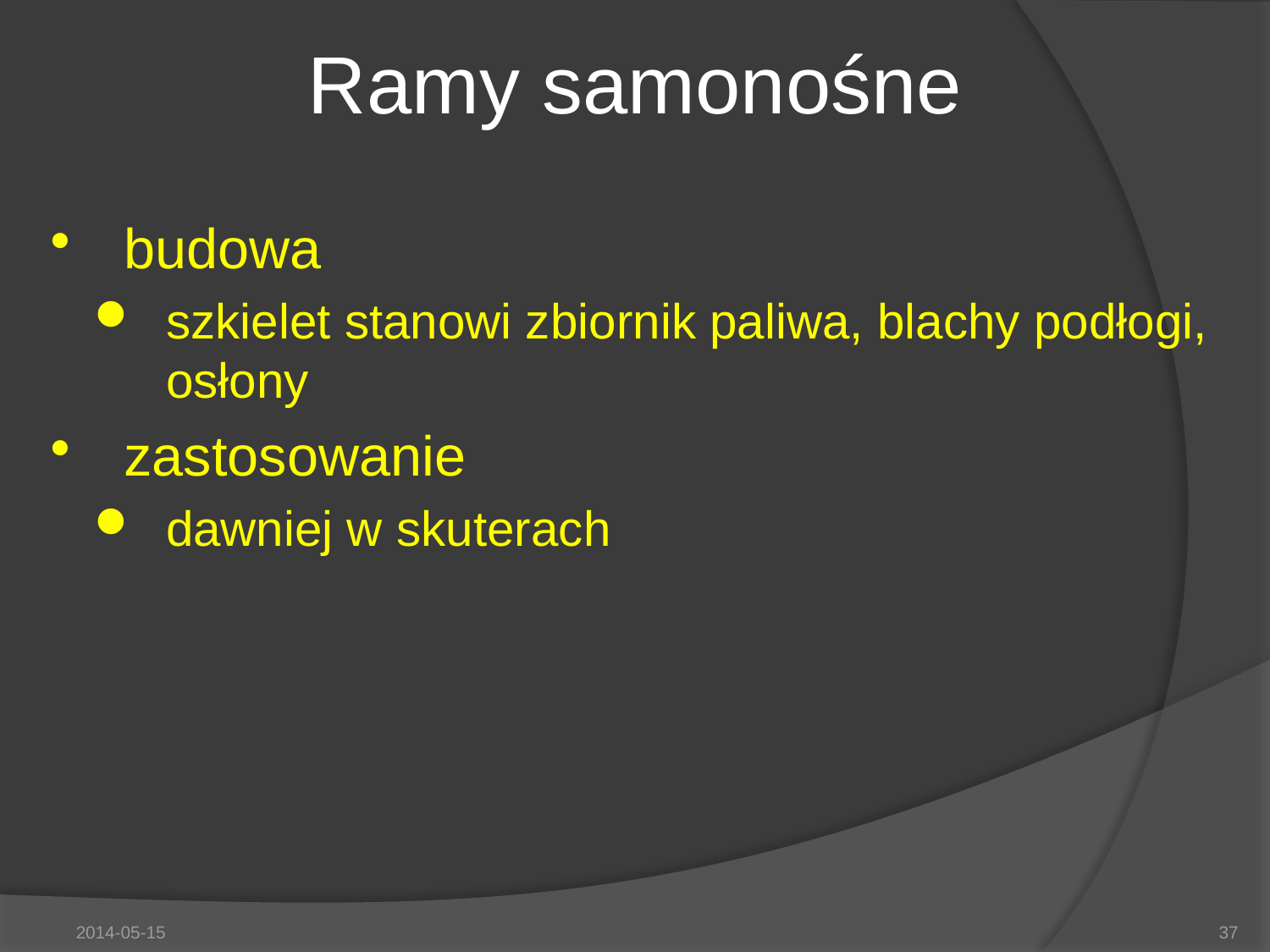

# Ramy samonośne
budowa
szkielet stanowi zbiornik paliwa, blachy podłogi, osłony
zastosowanie
dawniej w skuterach
2014-05-15
37